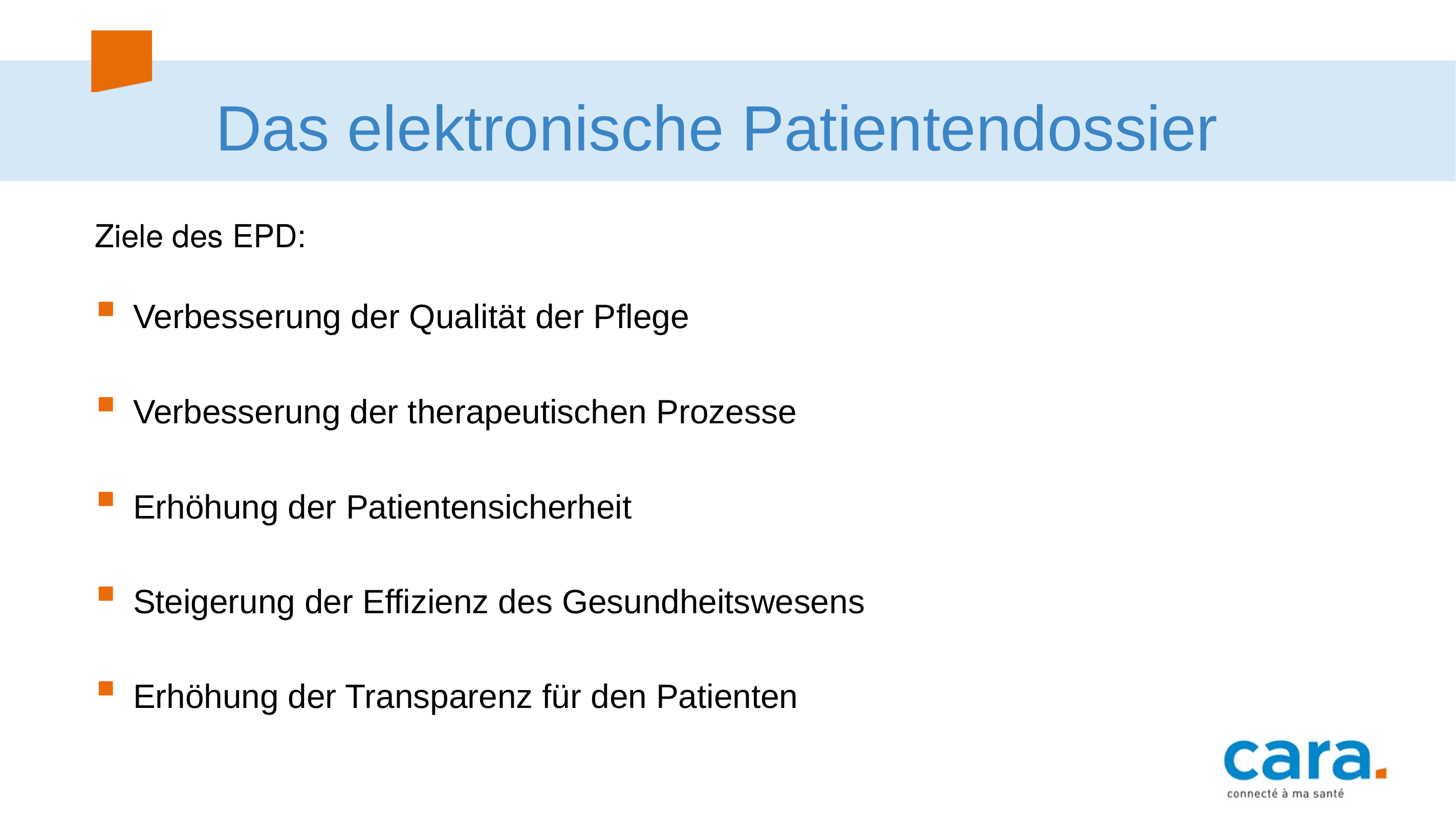

# Das elektronische Patientendossier
Ziele des EPD:

Verbesserung der Qualität der Pflege

Verbesserung der therapeutischen Prozesse

Erhöhung der Patientensicherheit

Steigerung der Effizienz des Gesundheitswesens

Erhöhung der Transparenz für den Patienten